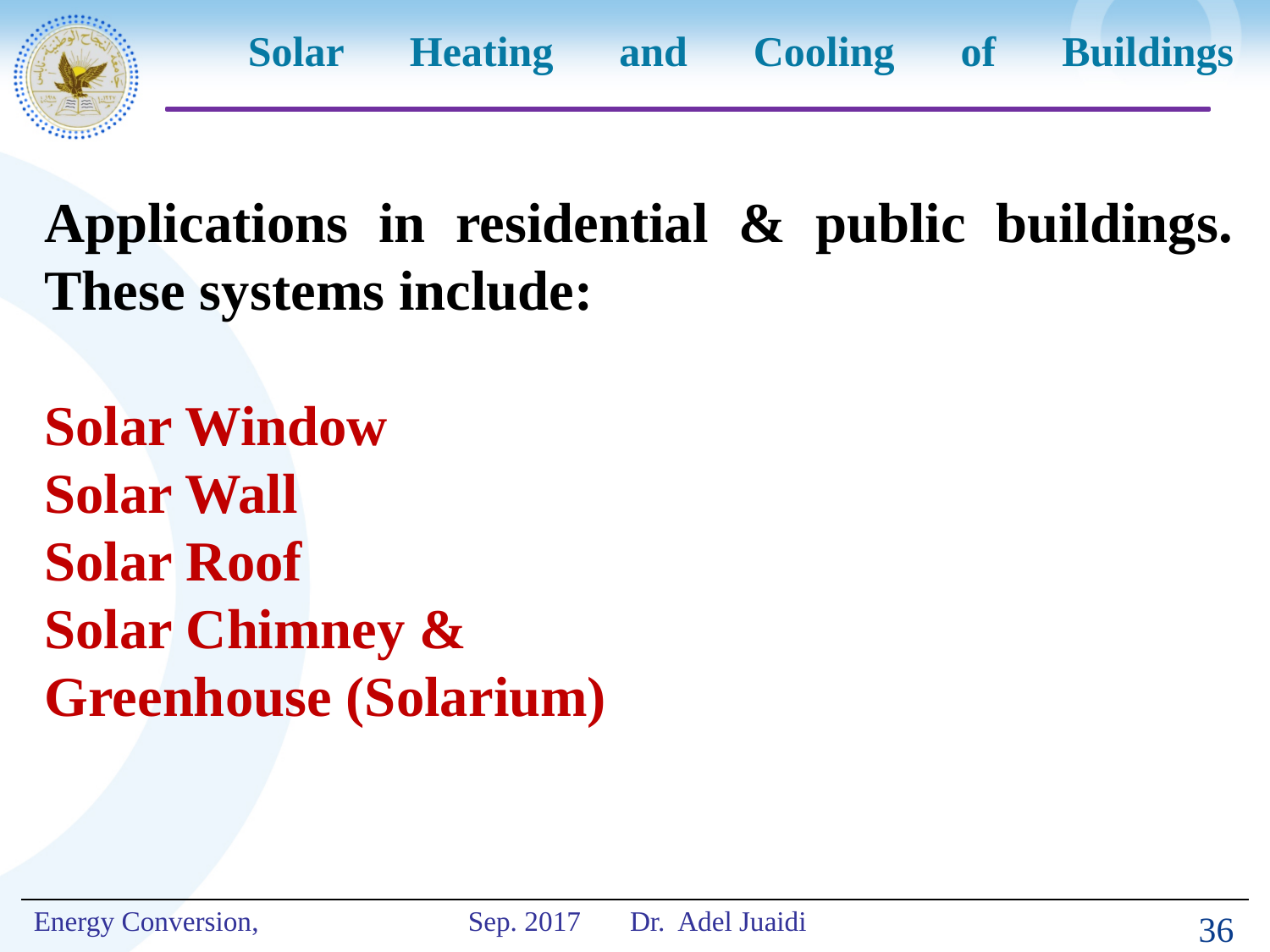

# Solar Heating and Cooling of Buildings
Applications in residential & public buildings. These systems include:

Solar Window
Solar Wall
Solar Roof
Solar Chimney &
Greenhouse (Solarium)
36